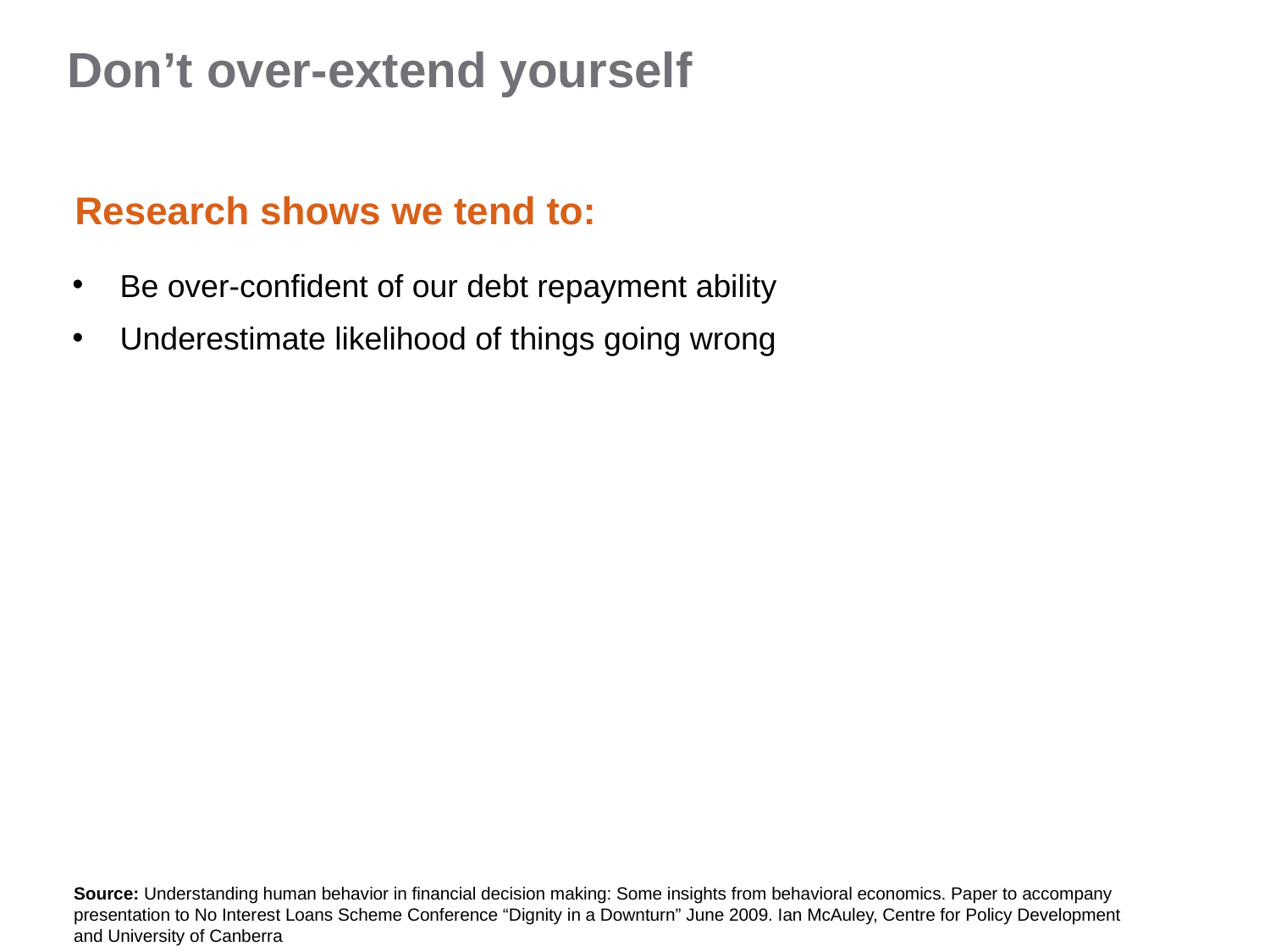

Don’t over-extend yourself

Research shows we tend to:
Be over-confident of our debt repayment ability
Underestimate likelihood of things going wrong

Source: Understanding human behavior in financial decision making: Some insights from behavioral economics. Paper to accompany presentation to No Interest Loans Scheme Conference “Dignity in a Downturn” June 2009. Ian McAuley, Centre for Policy Development
and University of Canberra